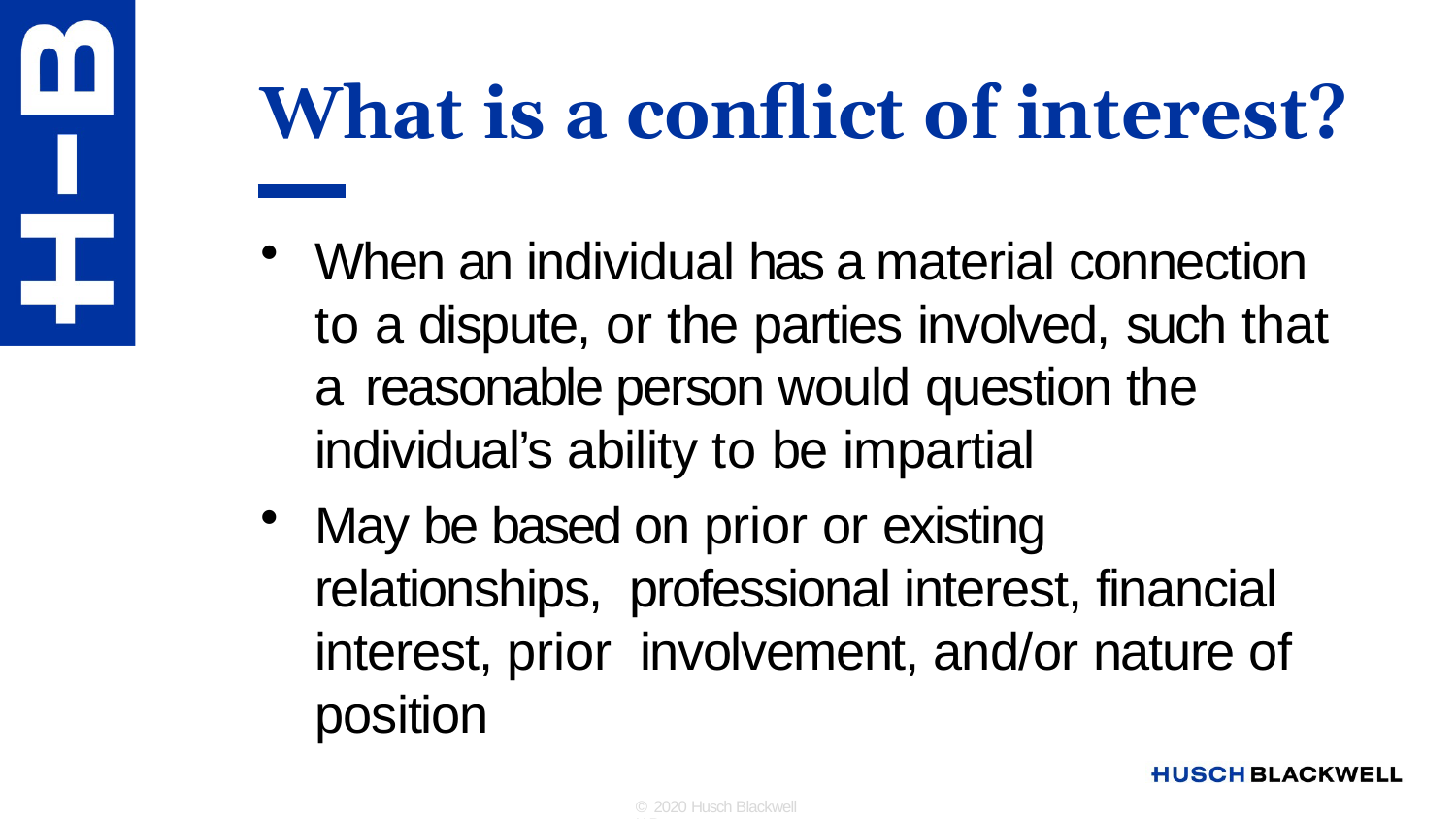

# What is a conflict of interest?

When an individual has a material connection  to a dispute, or the parties involved, such that a  reasonable person would question the  individual’s ability to be impartial
May be based on prior or existing relationships,  professional interest, financial interest, prior  involvement, and/or nature of position

© 2020 Husch Blackwell LLP